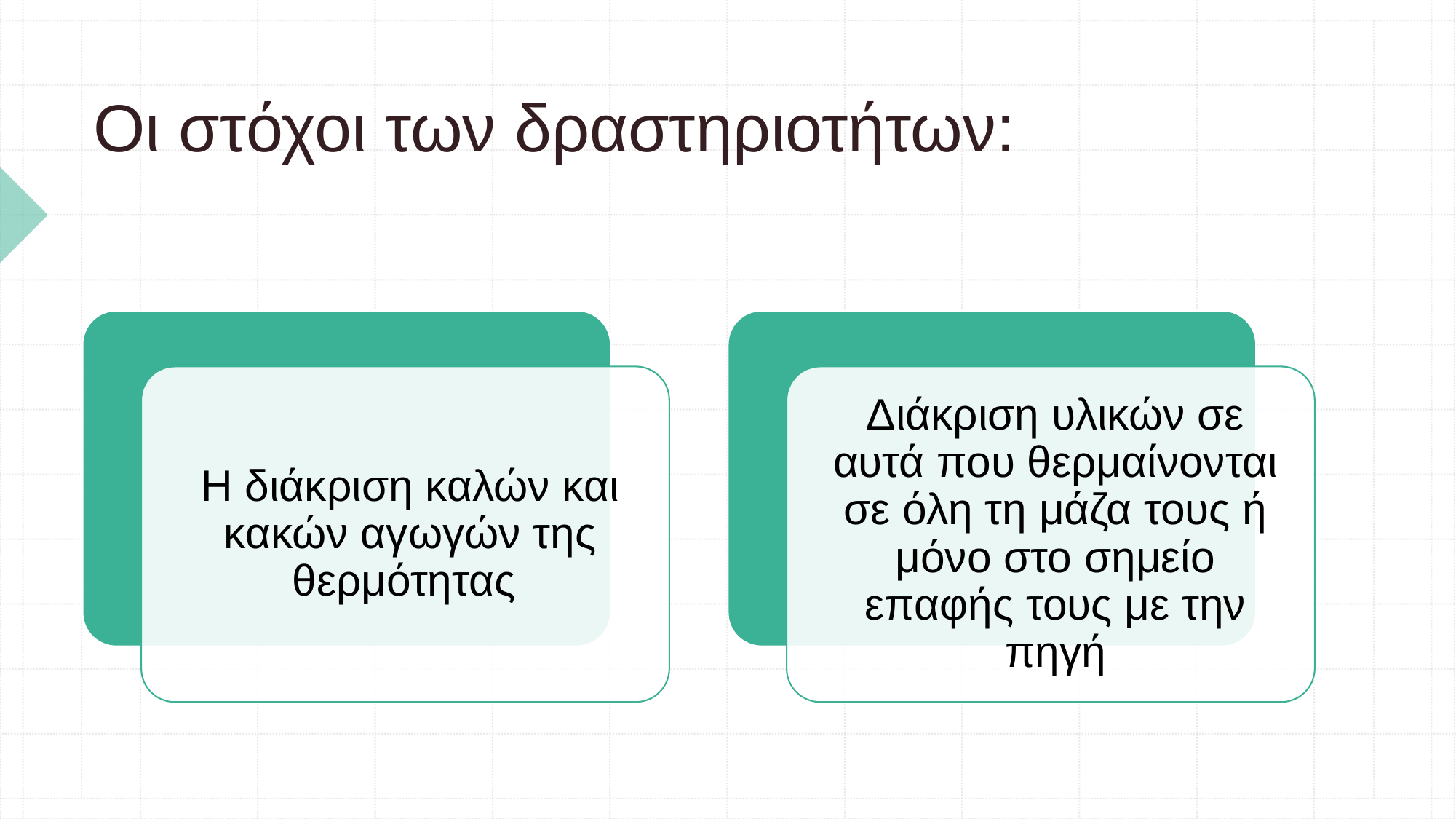

# Οι στόχοι των δραστηριοτήτων:

Η διάκριση καλών και κακών αγωγών της θερμότητας
Διάκριση υλικών σε αυτά που θερμαίνονται σε όλη τη μάζα τους ή μόνο στο σημείο επαφής τους με την πηγή